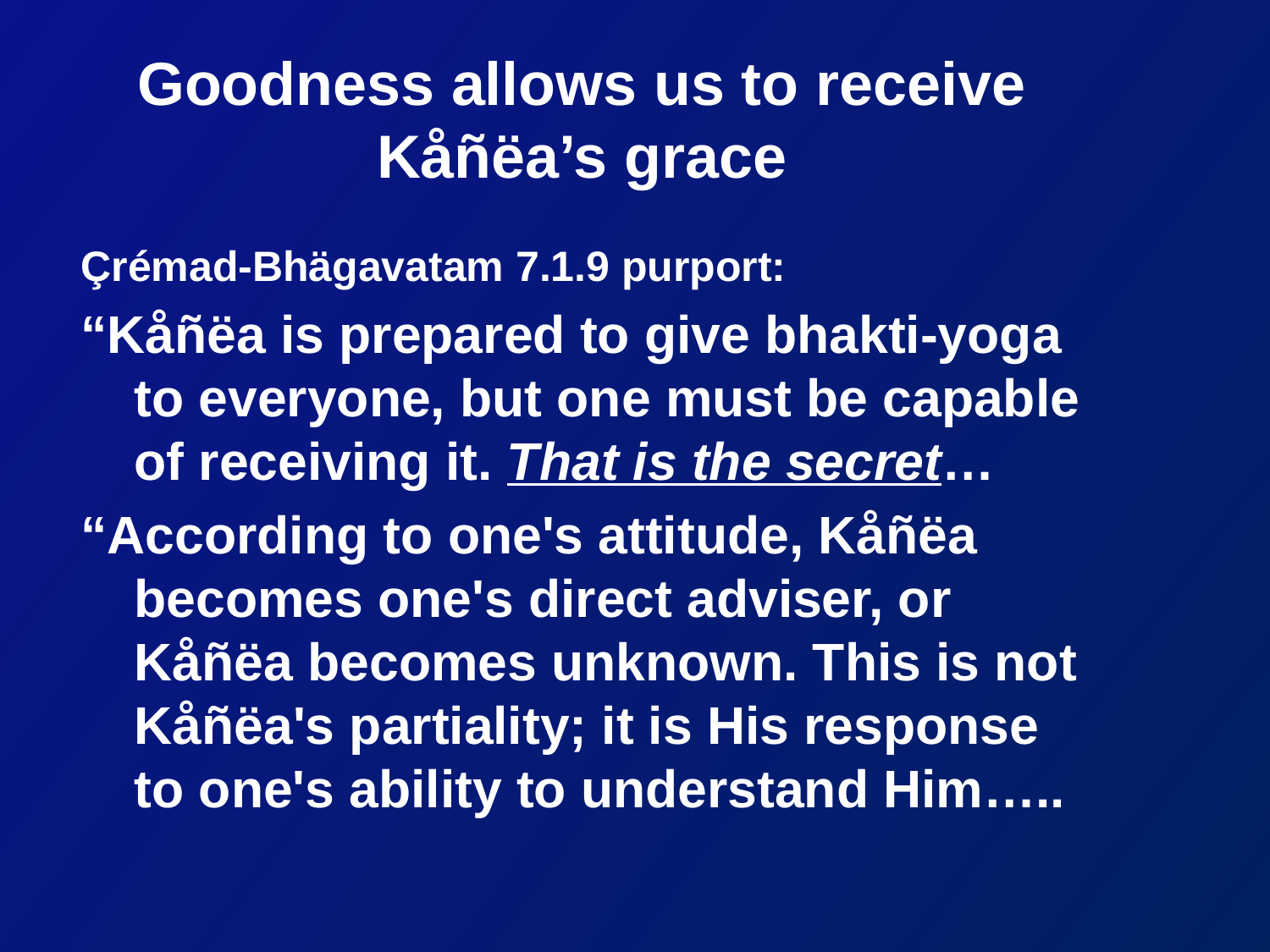

# Goodness allows us to receive Kåñëa’s grace
Çrémad-Bhägavatam 7.1.9 purport:
“Kåñëa is prepared to give bhakti-yoga to everyone, but one must be capable of receiving it. That is the secret…
“According to one's attitude, Kåñëa becomes one's direct adviser, or Kåñëa becomes unknown. This is not Kåñëa's partiality; it is His response to one's ability to understand Him…..